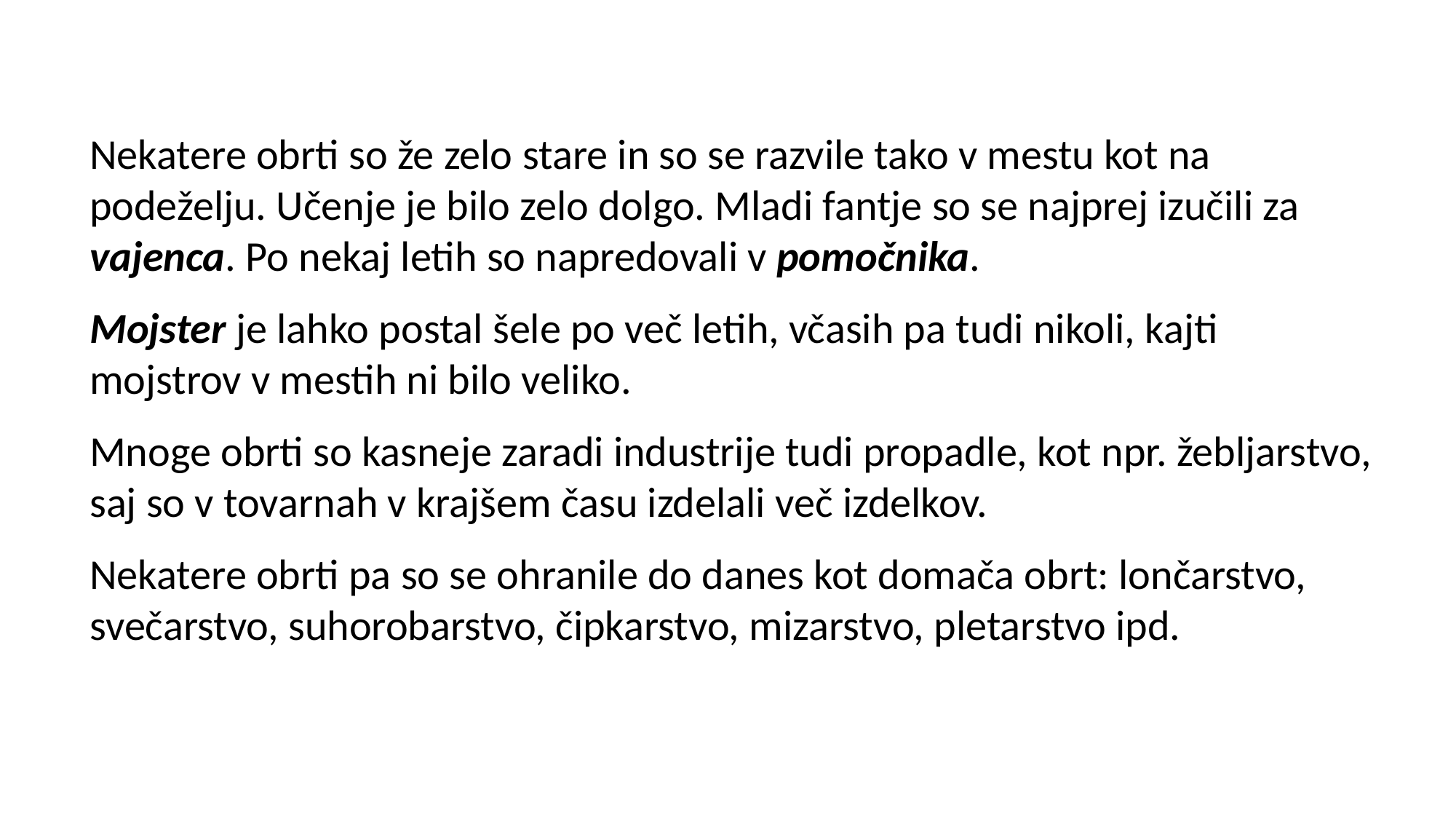

Nekatere obrti so že zelo stare in so se razvile tako v mestu kot na podeželju. Učenje je bilo zelo dolgo. Mladi fantje so se najprej izučili za vajenca. Po nekaj letih so napredovali v pomočnika.
Mojster je lahko postal šele po več letih, včasih pa tudi nikoli, kajti mojstrov v mestih ni bilo veliko.
Mnoge obrti so kasneje zaradi industrije tudi propadle, kot npr. žebljarstvo, saj so v tovarnah v krajšem času izdelali več izdelkov.
Nekatere obrti pa so se ohranile do danes kot domača obrt: lončarstvo, svečarstvo, suhorobarstvo, čipkarstvo, mizarstvo, pletarstvo ipd.